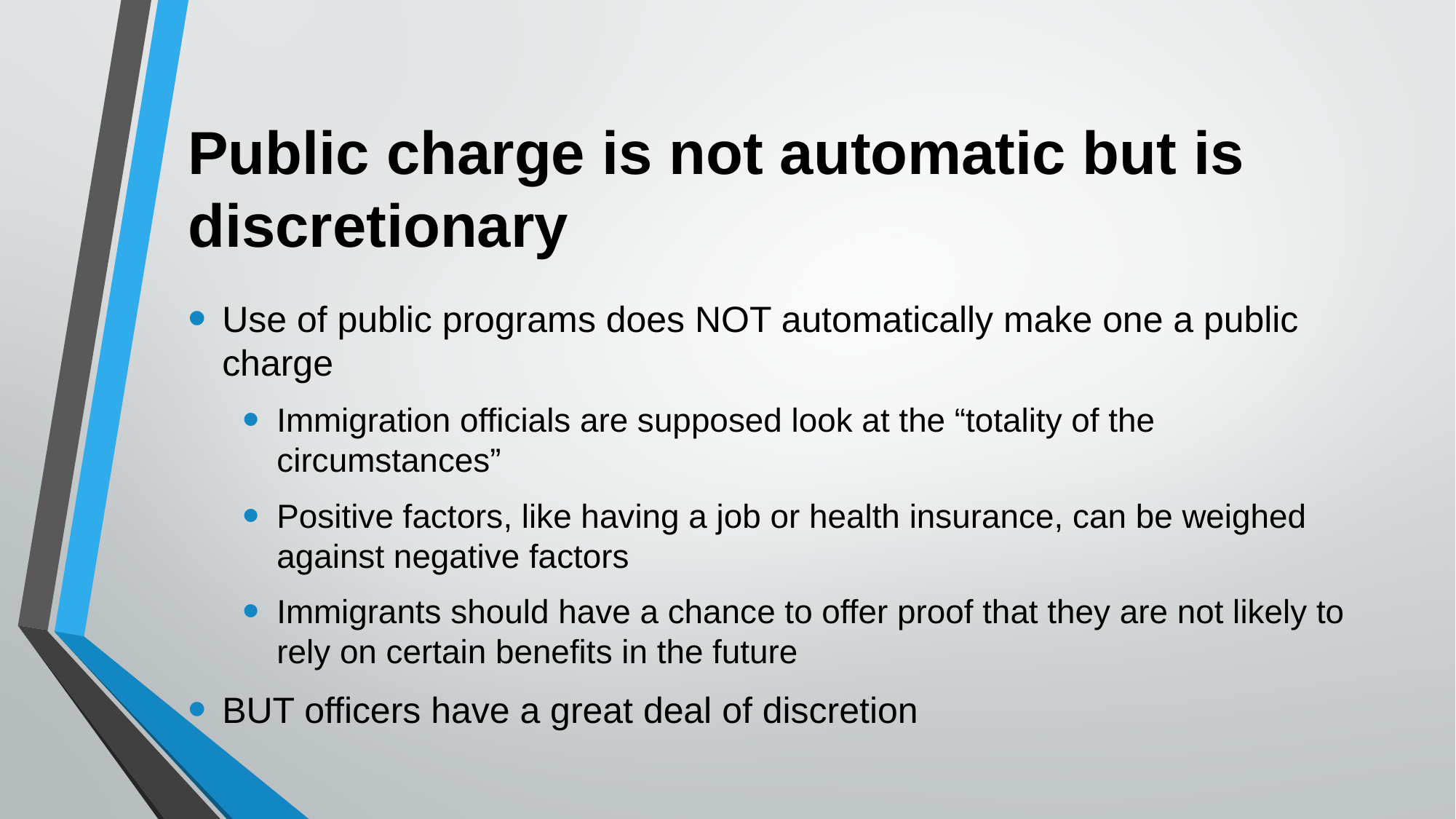

# Public charge is not automatic but is discretionary
Use of public programs does NOT automatically make one a public charge
Immigration officials are supposed look at the “totality of the circumstances”
Positive factors, like having a job or health insurance, can be weighed against negative factors
Immigrants should have a chance to offer proof that they are not likely to rely on certain benefits in the future
BUT officers have a great deal of discretion